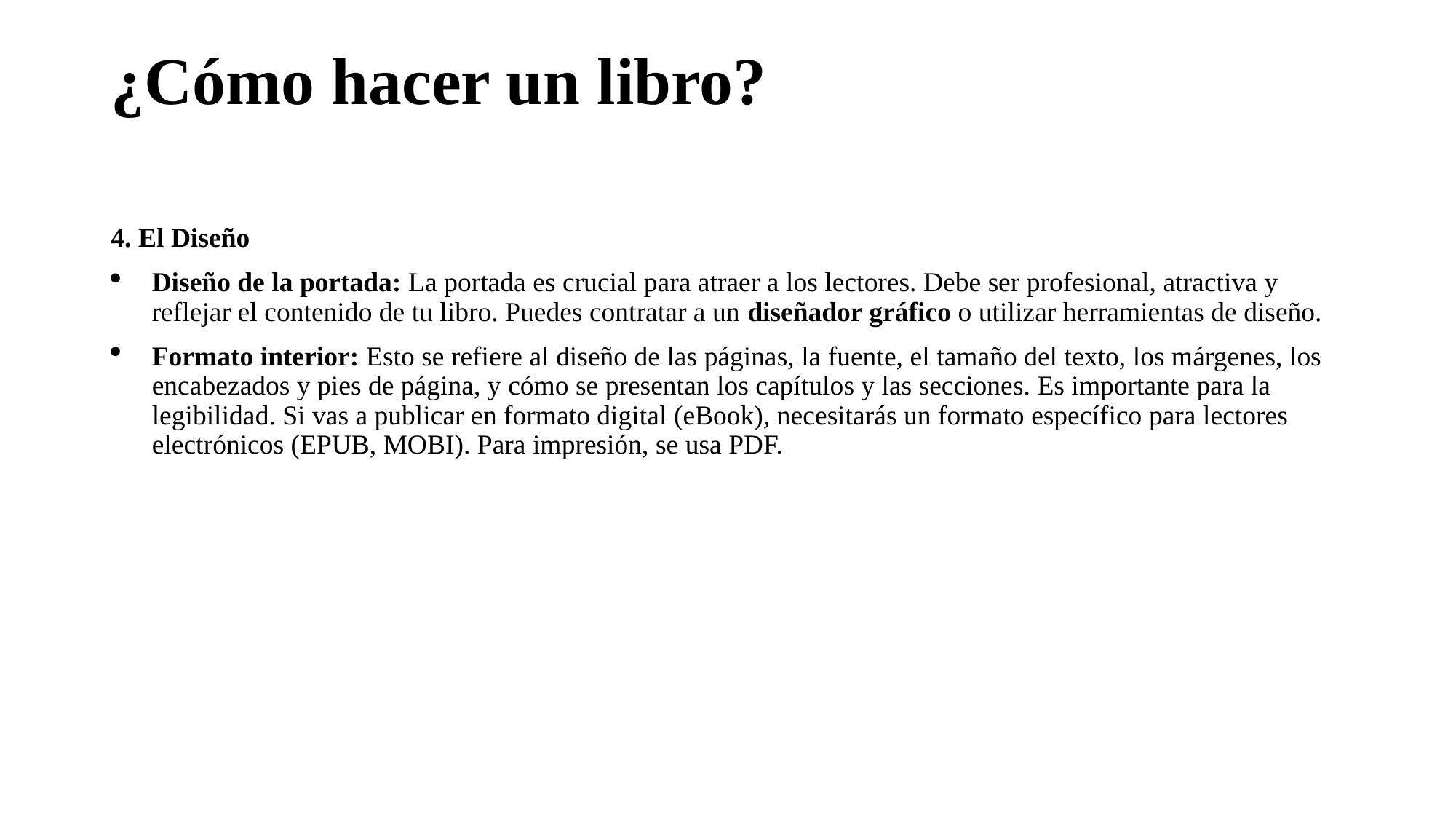

# ¿Cómo hacer un libro?
4. El Diseño
Diseño de la portada: La portada es crucial para atraer a los lectores. Debe ser profesional, atractiva y reflejar el contenido de tu libro. Puedes contratar a un diseñador gráfico o utilizar herramientas de diseño.
Formato interior: Esto se refiere al diseño de las páginas, la fuente, el tamaño del texto, los márgenes, los encabezados y pies de página, y cómo se presentan los capítulos y las secciones. Es importante para la legibilidad. Si vas a publicar en formato digital (eBook), necesitarás un formato específico para lectores electrónicos (EPUB, MOBI). Para impresión, se usa PDF.